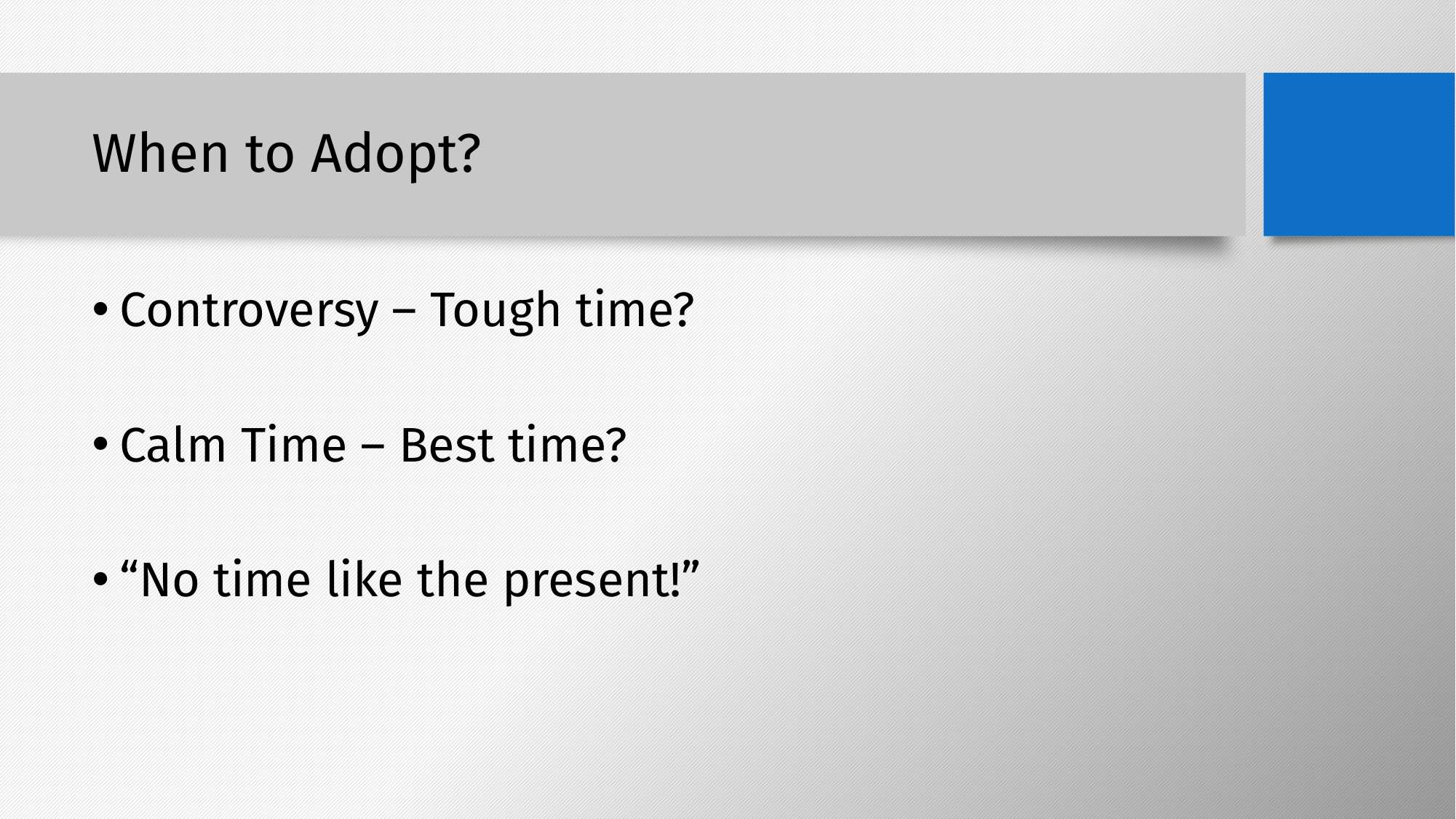

# When to Adopt?
Controversy – Tough time?

Calm Time – Best time?

“No time like the present!”